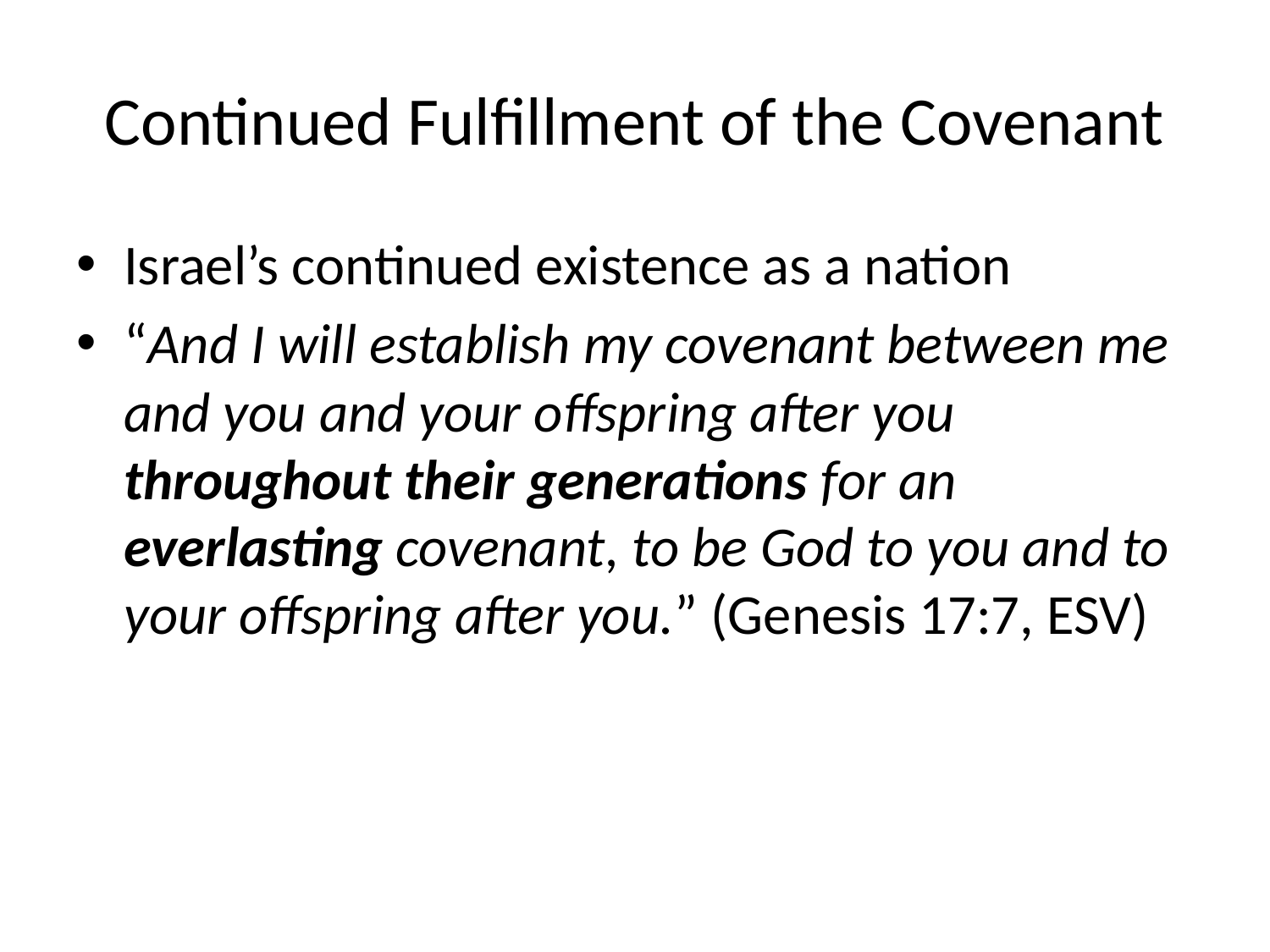

# Continued Fulfillment of the Covenant
Israel’s continued existence as a nation
“And I will establish my covenant between me and you and your offspring after you throughout their generations for an everlasting covenant, to be God to you and to your offspring after you.” (Genesis 17:7, ESV)